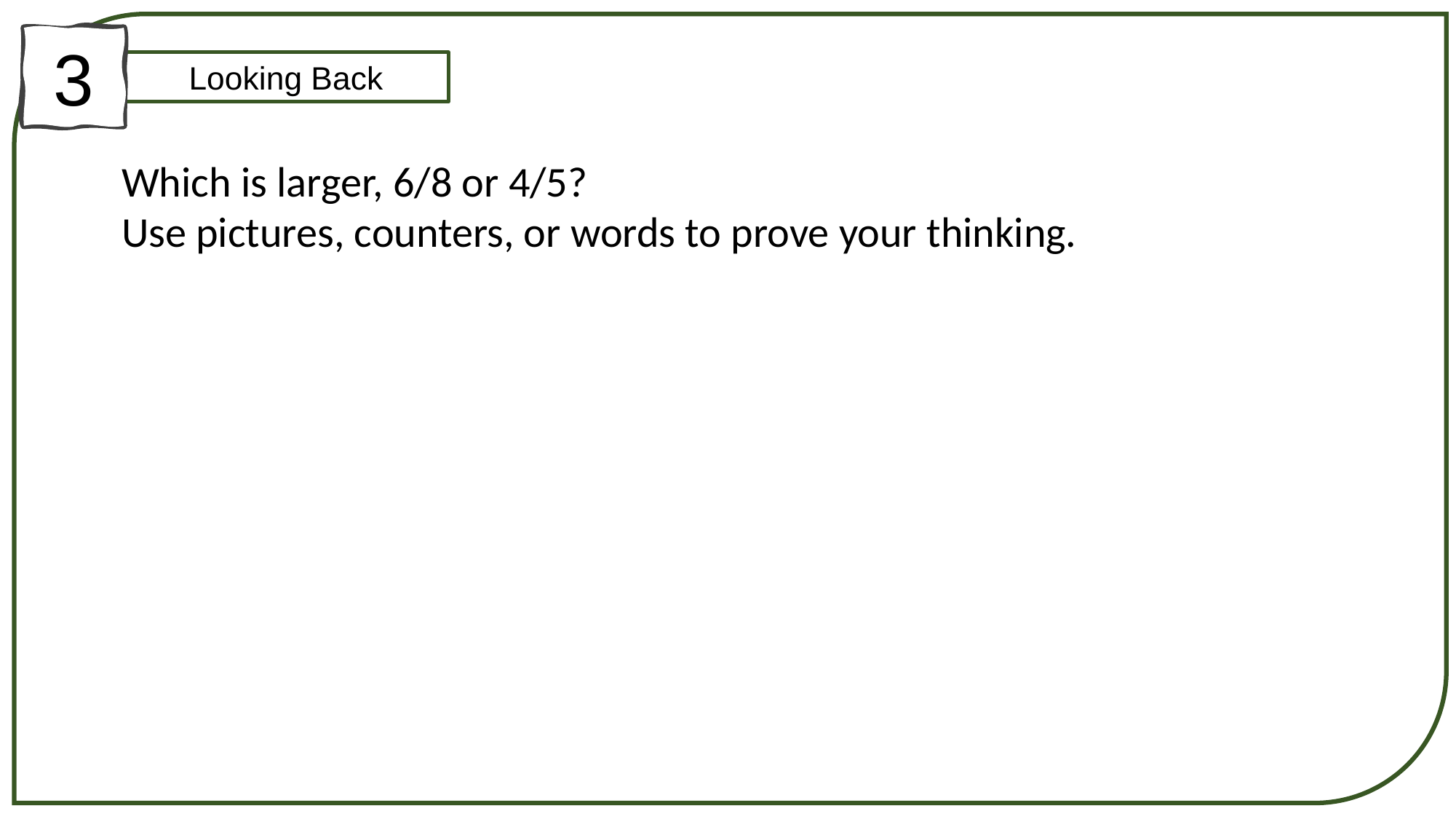

3
Looking Back
Which is larger, 6/8 or 4/5?
Use pictures, counters, or words to prove your thinking.